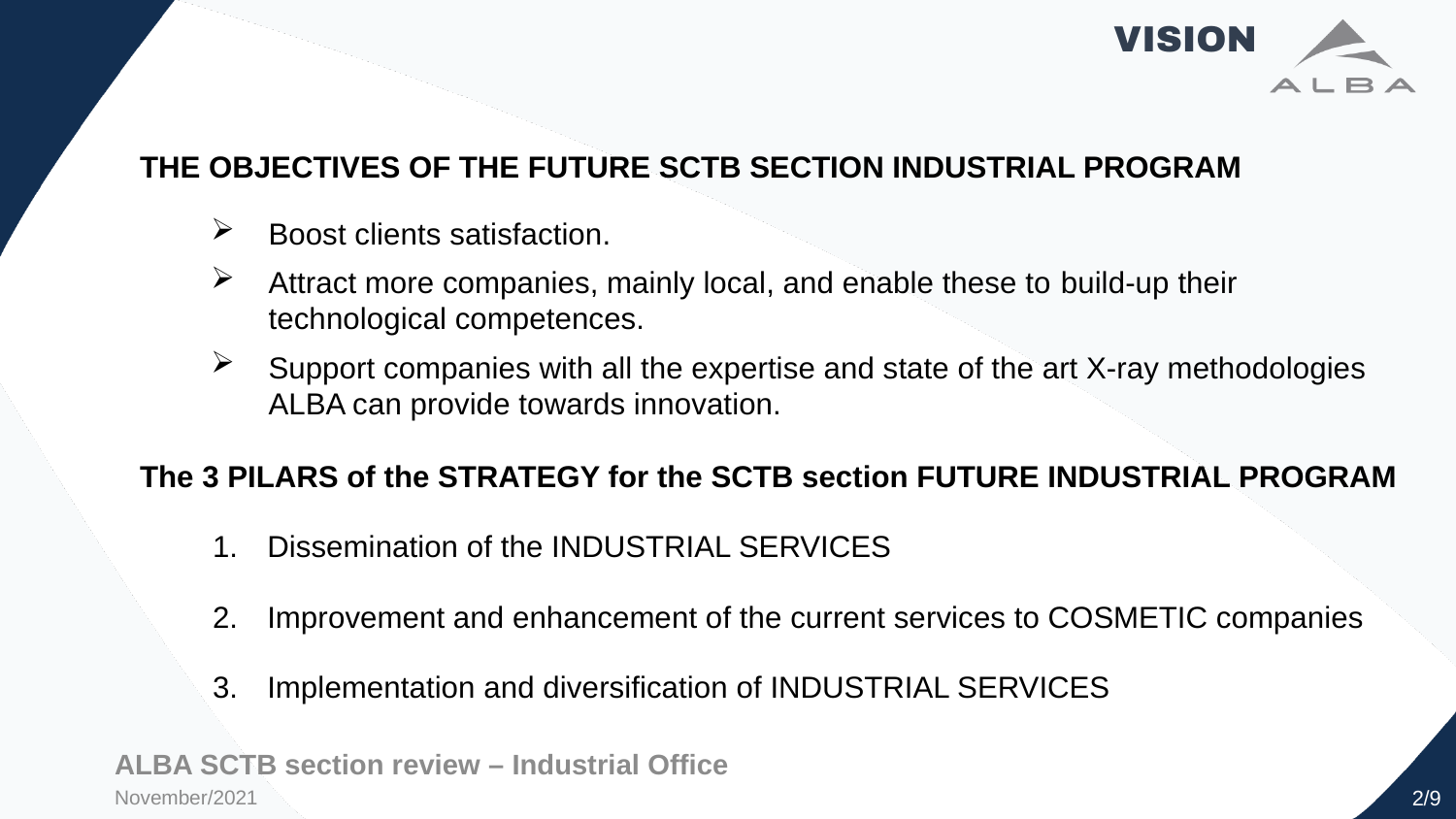

VISION
THE OBJECTIVES OF THE FUTURE SCTB SECTION INDUSTRIAL PROGRAM
Boost clients satisfaction.
Attract more companies, mainly local, and enable these to build-up their technological competences.
Support companies with all the expertise and state of the art X-ray methodologies ALBA can provide towards innovation.

The 3 PILARS of the STRATEGY for the SCTB section FUTURE INDUSTRIAL PROGRAM
Dissemination of the INDUSTRIAL SERVICES
Improvement and enhancement of the current services to COSMETIC companies
Implementation and diversification of INDUSTRIAL SERVICES
ALBA SCTB section review – Industrial Office
2/9
November/2021